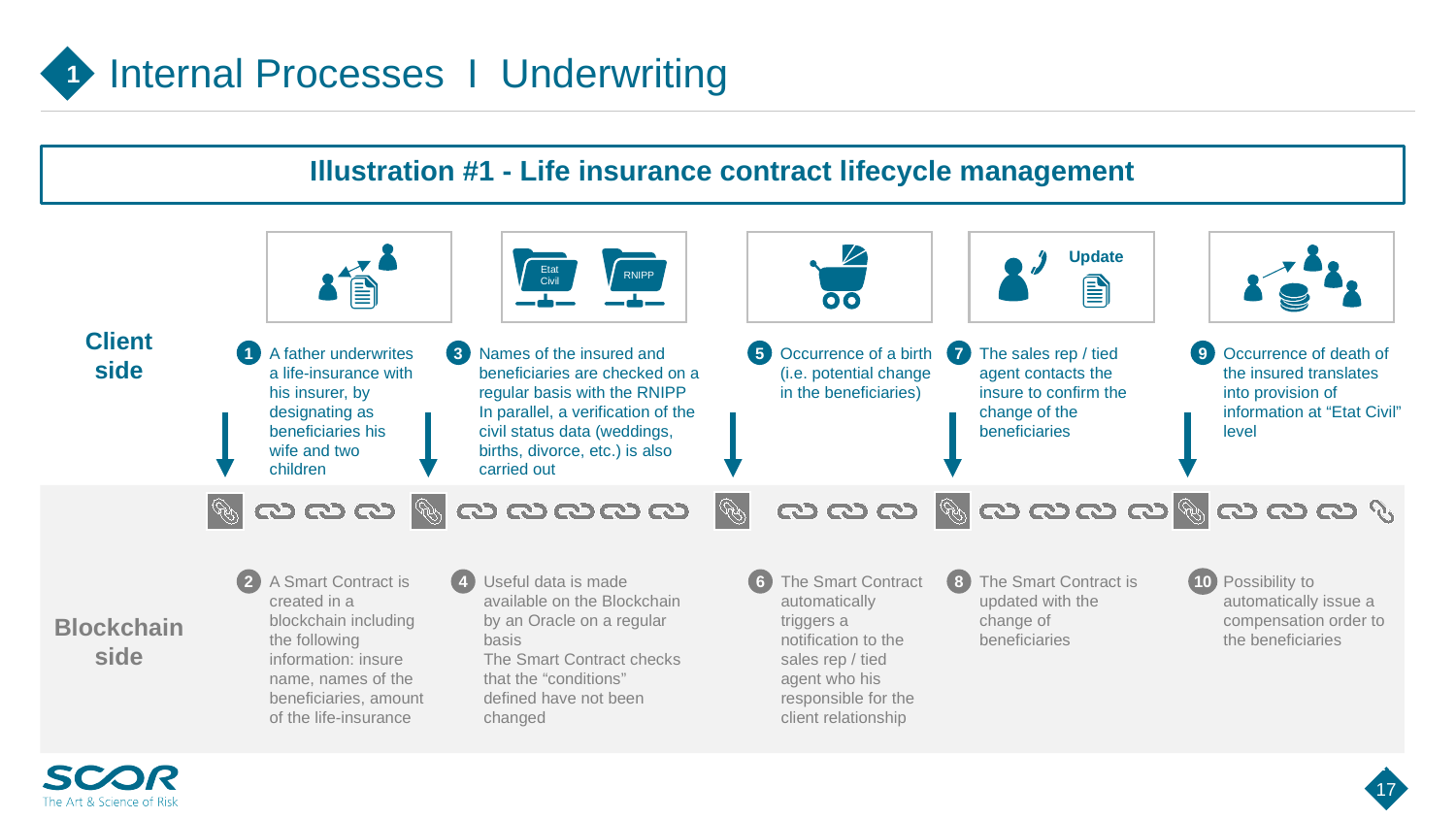

# Internal Processes  I  Underwriting
1
Illustration #1 - Life insurance contract lifecycle management

Update

Etat
Civil

RNIPP

Client
side
1
3
5
7
9
A father underwrites a life-insurance with his insurer, by designating as beneficiaries his wife and two children
Names of the insured and beneficiaries are checked on a regular basis with the RNIPP
In parallel, a verification of the civil status data (weddings, births, divorce, etc.) is also carried out
Occurrence of a birth (i.e. potential change in the beneficiaries)
The sales rep / tied agent contacts the insure to confirm the change of the beneficiaries
Occurrence of death of the insured translates into provision of information at “Etat Civil” level

10
2
4
6
8
A Smart Contract is created in a blockchain including the following information: insure name, names of the beneficiaries, amount of the life-insurance
Useful data is made available on the Blockchain by an Oracle on a regular basis
The Smart Contract checks that the “conditions” defined have not been changed
The Smart Contract automatically triggers a notification to the sales rep / tied agent who his responsible for the client relationship
The Smart Contract is updated with the
change of beneficiaries
Possibility to automatically issue a compensation order to the beneficiaries
Blockchain side
17